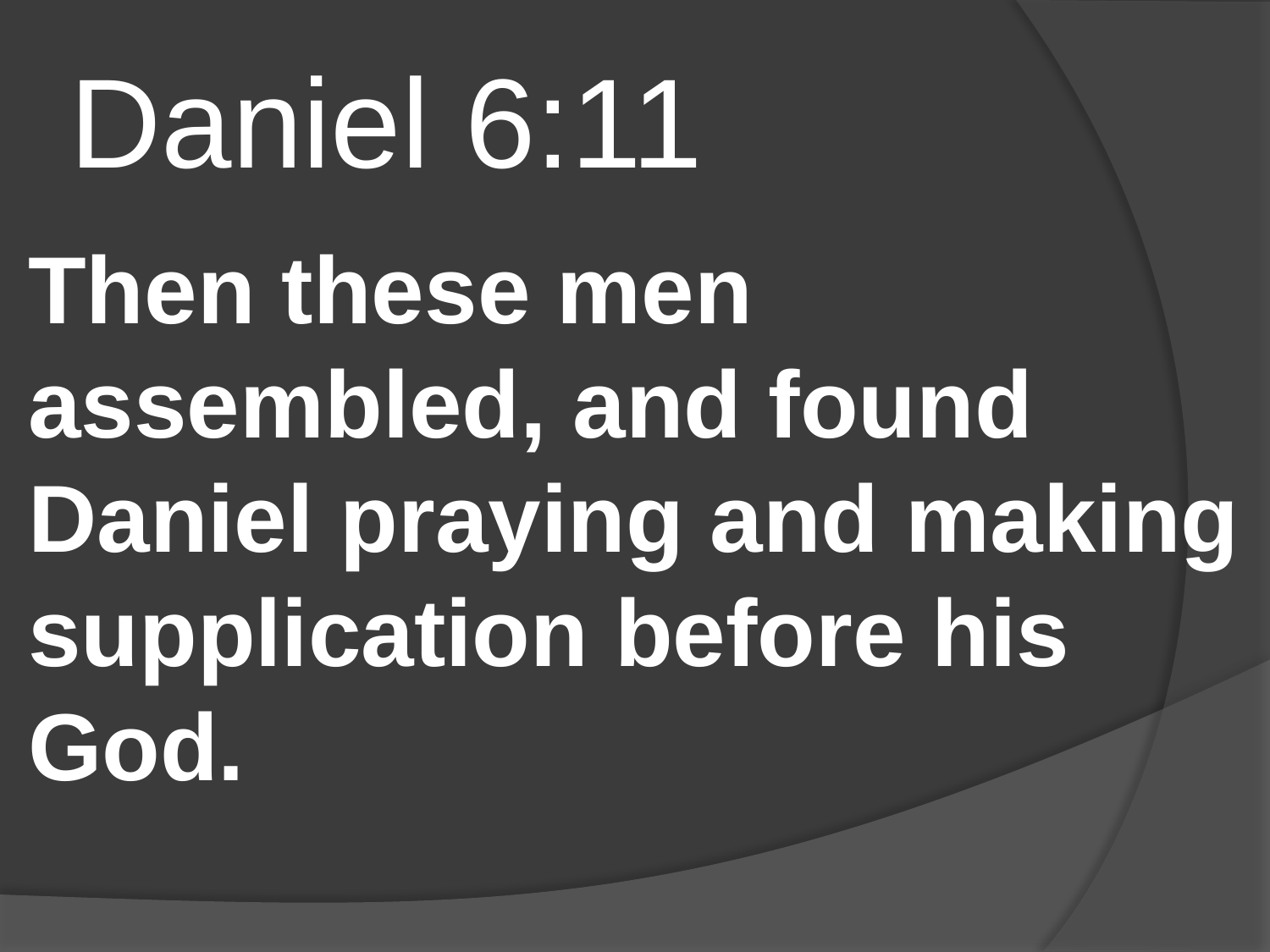

# Daniel 6:11
Then these men assembled, and found Daniel praying and making supplication before his God.